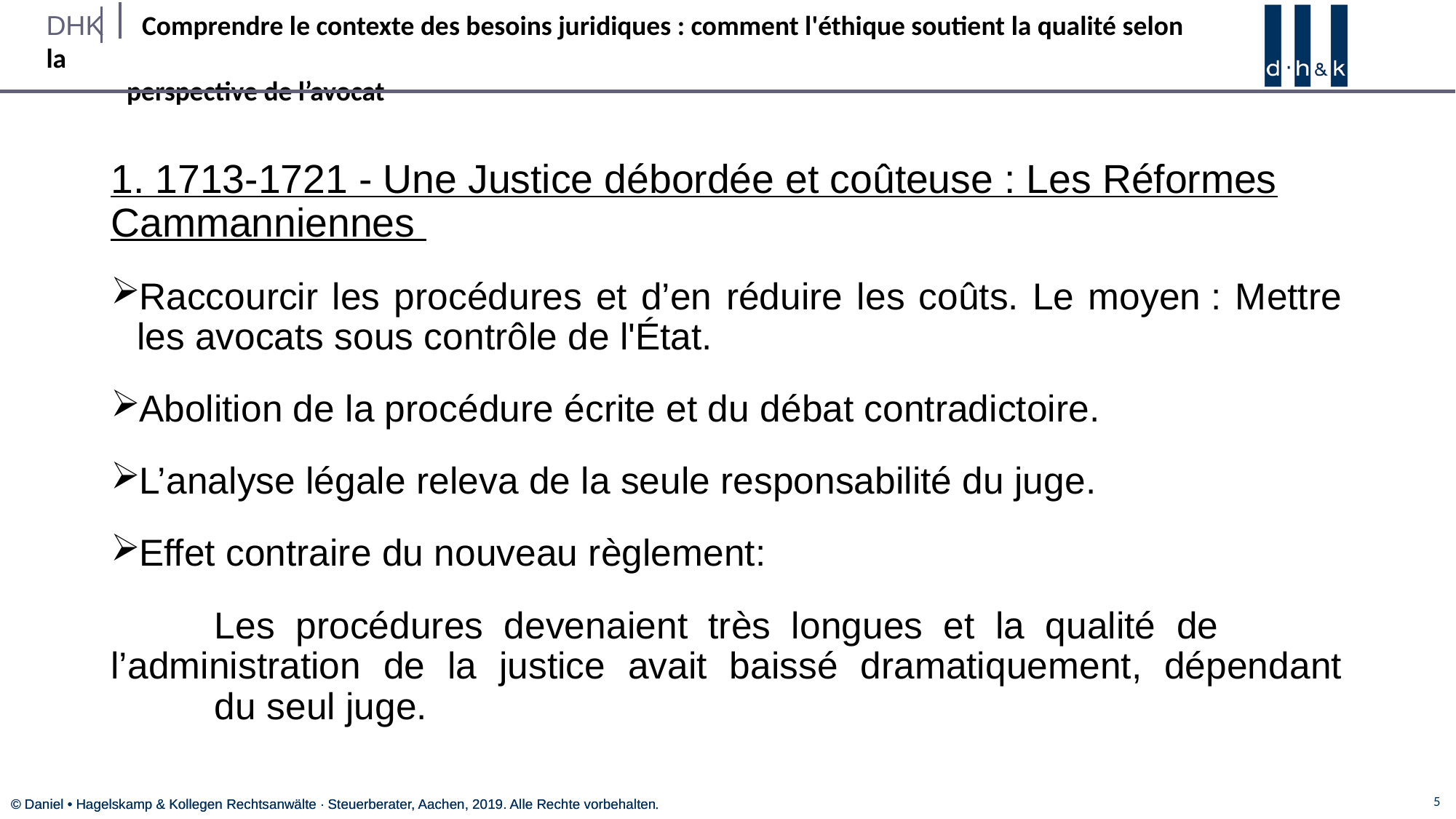

#
1. 1713-1721 - Une Justice débordée et coûteuse : Les Réformes Cammanniennes
Raccourcir les procédures et d’en réduire les coûts. Le moyen : Mettre les avocats sous contrôle de l'État.
Abolition de la procédure écrite et du débat contradictoire.
L’analyse légale releva de la seule responsabilité du juge.
Effet contraire du nouveau règlement:
	Les procédures devenaient très longues et la qualité de 	l’administration de la justice avait baissé dramatiquement, dépendant 	du seul juge.